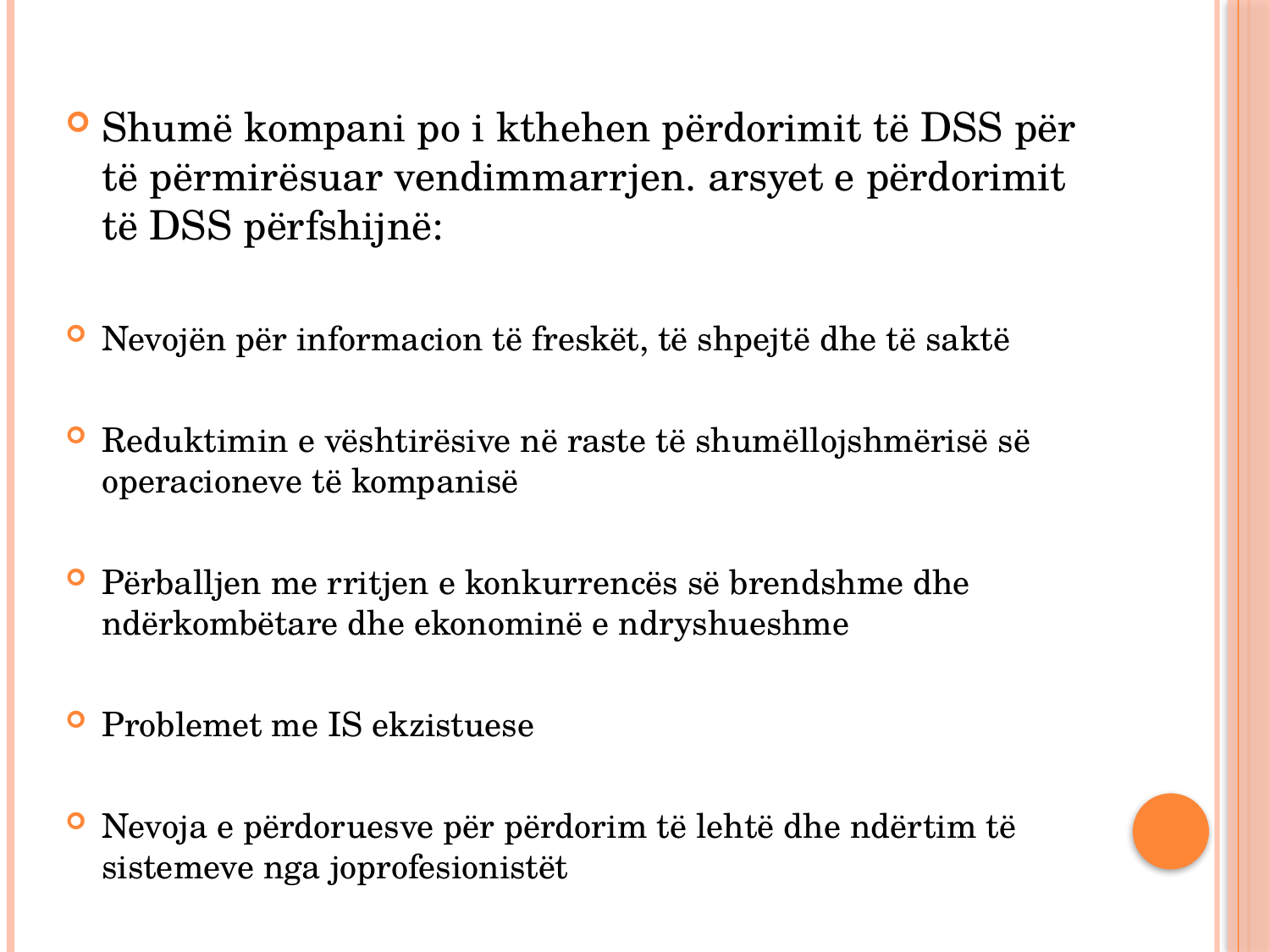

Shumë kompani po i kthehen përdorimit të DSS për të përmirësuar vendimmarrjen. arsyet e përdorimit të DSS përfshijnë:

Nevojën për informacion të freskët, të shpejtë dhe të saktë

Reduktimin e vështirësive në raste të shumëllojshmërisë së operacioneve të kompanisë

Përballjen me rritjen e konkurrencës së brendshme dhe ndërkombëtare dhe ekonominë e ndryshueshme

Problemet me IS ekzistuese

Nevoja e përdoruesve për përdorim të lehtë dhe ndërtim të sistemeve nga joprofesionistët